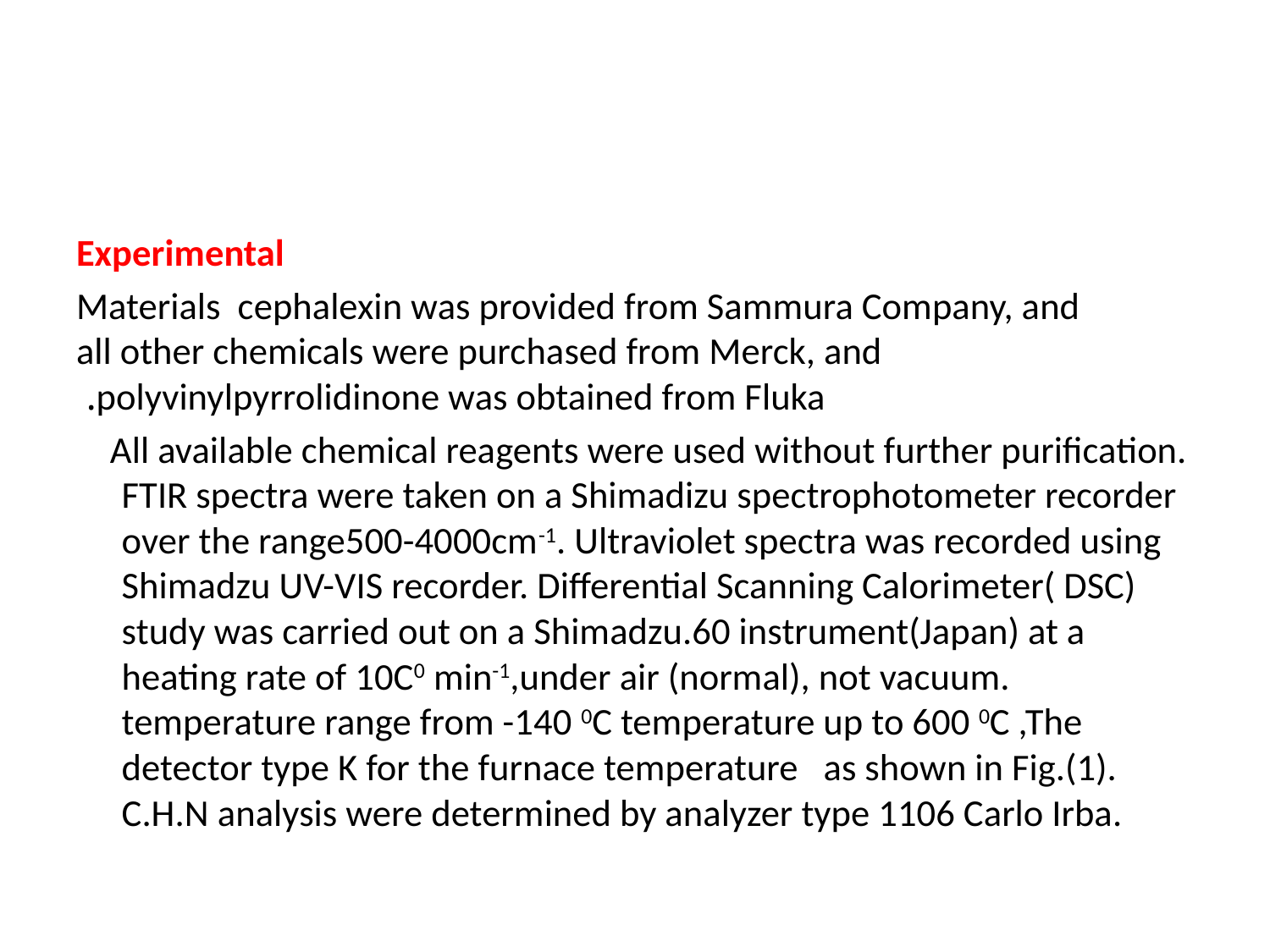

#
Experimental
       Materials  cephalexin was provided from Sammura Company, and all other chemicals were purchased from Merck, and polyvinylpyrrolidinone was obtained from Fluka.
    All available chemical reagents were used without further purification. FTIR spectra were taken on a Shimadizu spectrophotometer recorder over the range500-4000cm-1. Ultraviolet spectra was recorded using Shimadzu UV-VIS recorder. Differential Scanning Calorimeter( DSC) study was carried out on a Shimadzu.60 instrument(Japan) at a heating rate of 10C0 min-1,under air (normal), not vacuum. temperature range from -140 0C temperature up to 600 0C ,The detector type K for the furnace temperature   as shown in Fig.(1). C.H.N analysis were determined by analyzer type 1106 Carlo Irba.